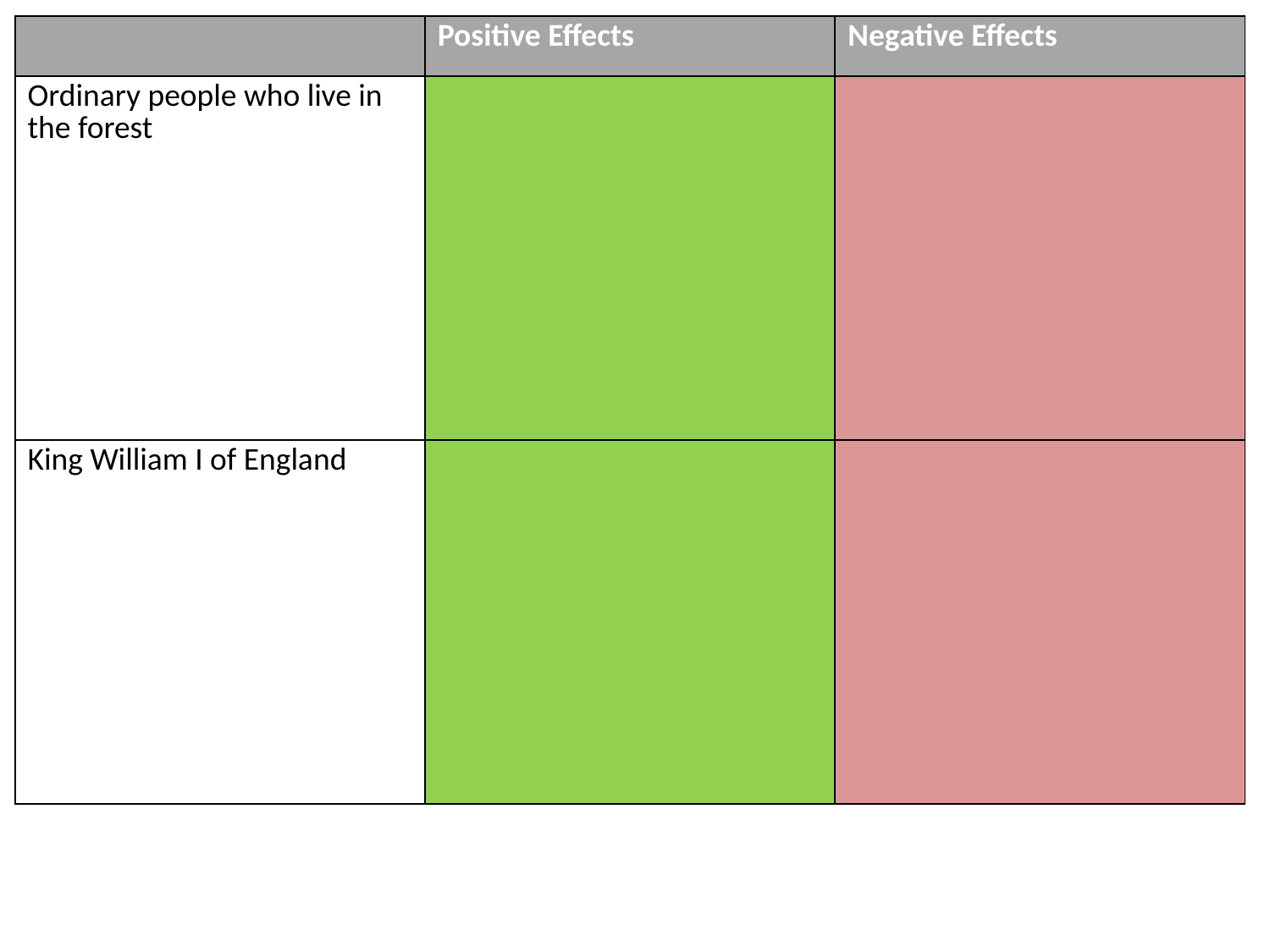

|  | Positive Effects | Negative Effects |
| --- | --- | --- |
| Ordinary people who live in the forest |  |  |
| King William I of England |  |  |